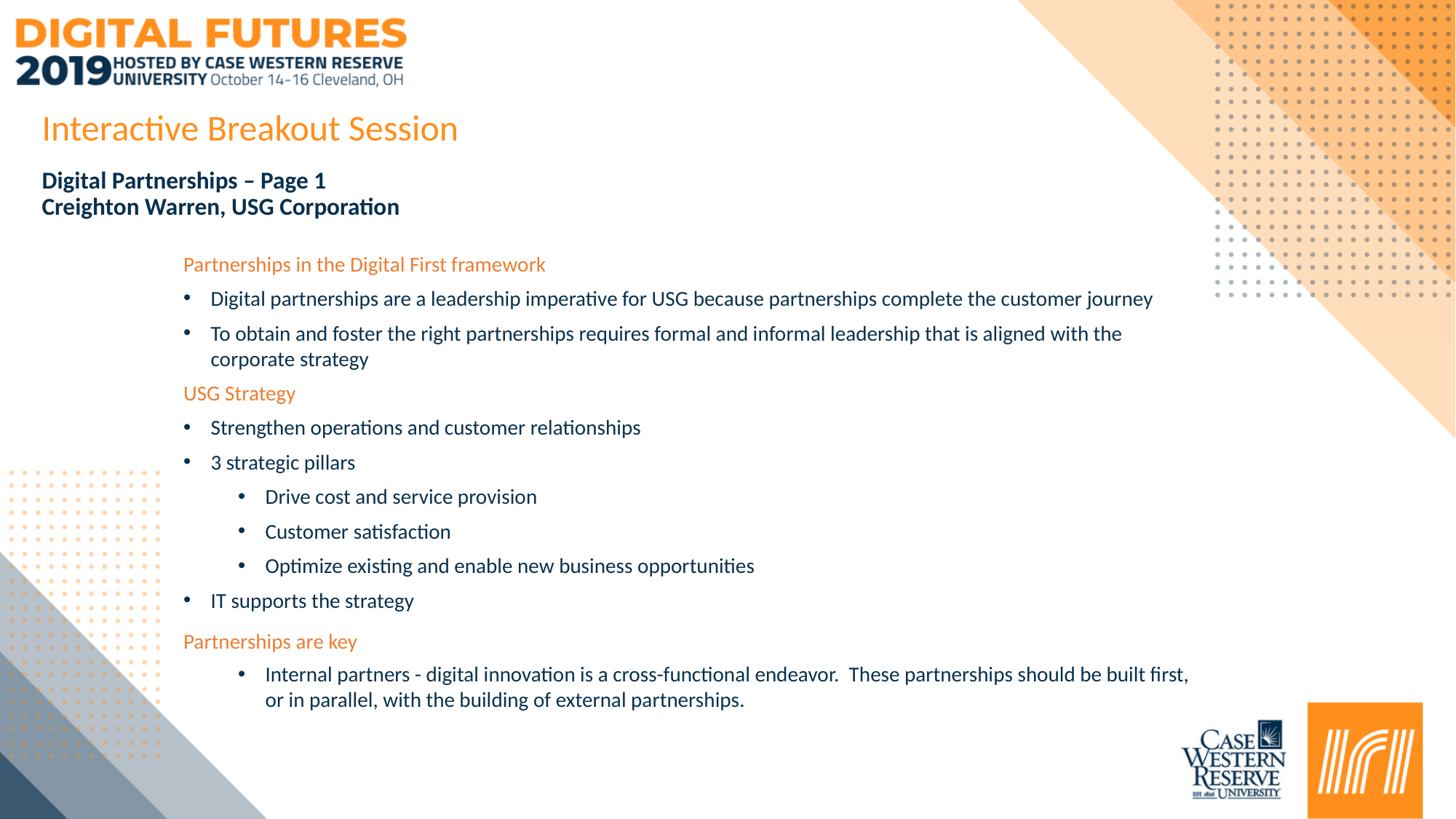

# Interactive Breakout Session
Digital Partnerships – Page 1
Creighton Warren, USG Corporation

Partnerships in the Digital First framework
Digital partnerships are a leadership imperative for USG because partnerships complete the customer journey
To obtain and foster the right partnerships requires formal and informal leadership that is aligned with the corporate strategy
USG Strategy
Strengthen operations and customer relationships
3 strategic pillars
Drive cost and service provision
Customer satisfaction
Optimize existing and enable new business opportunities
IT supports the strategy
Partnerships are key
Internal partners - digital innovation is a cross-functional endeavor.  These partnerships should be built first, or in parallel, with the building of external partnerships.